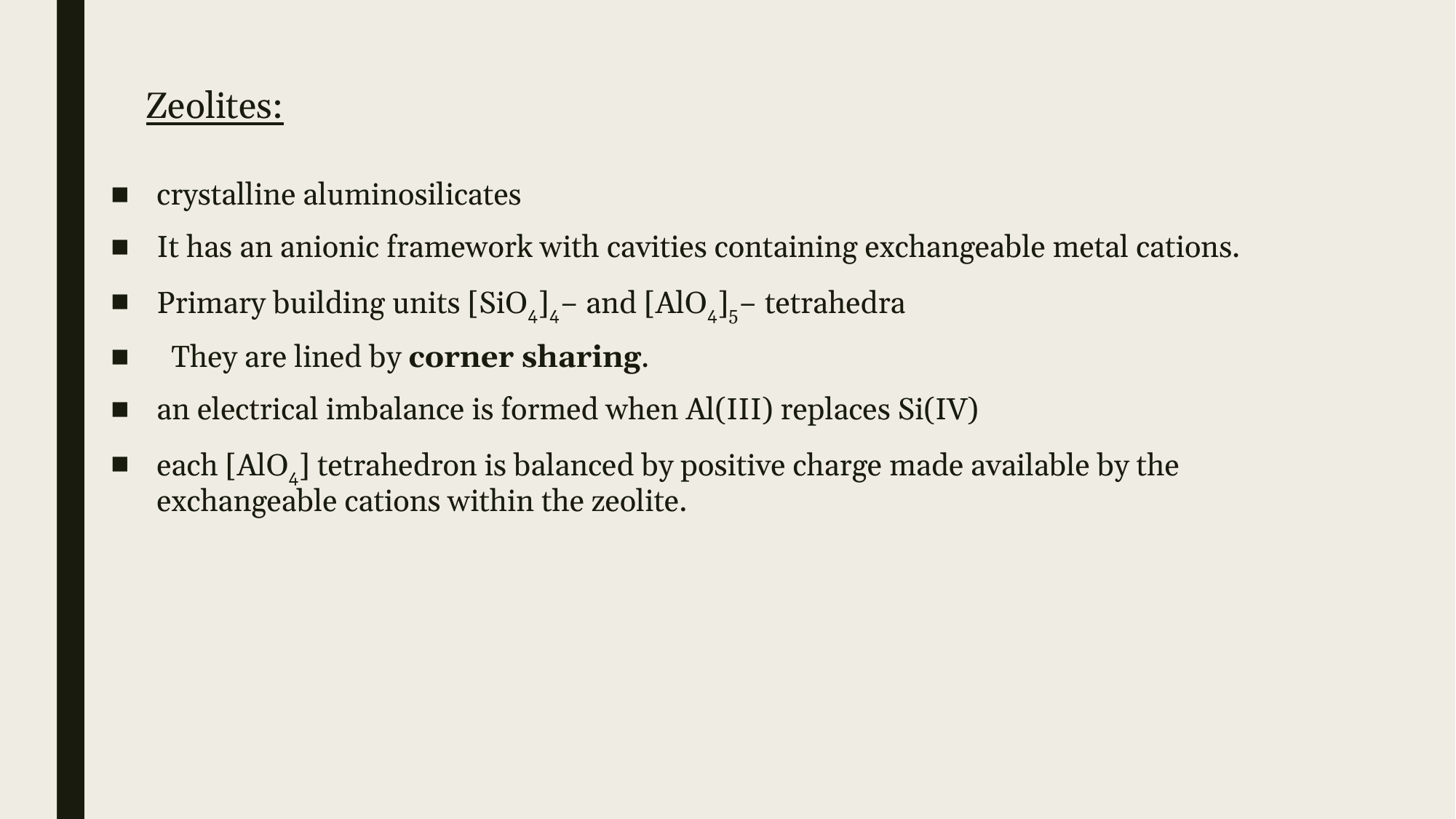

# Zeolites:
crystalline aluminosilicates
It has an anionic framework with cavities containing exchangeable metal cations.
Primary building units [SiO4]4− and [AlO4]5− tetrahedra
  They are lined by corner sharing.
an electrical imbalance is formed when Al(III) replaces Si(IV)
each [AlO4] tetrahedron is balanced by positive charge made available by the exchangeable cations within the zeolite.